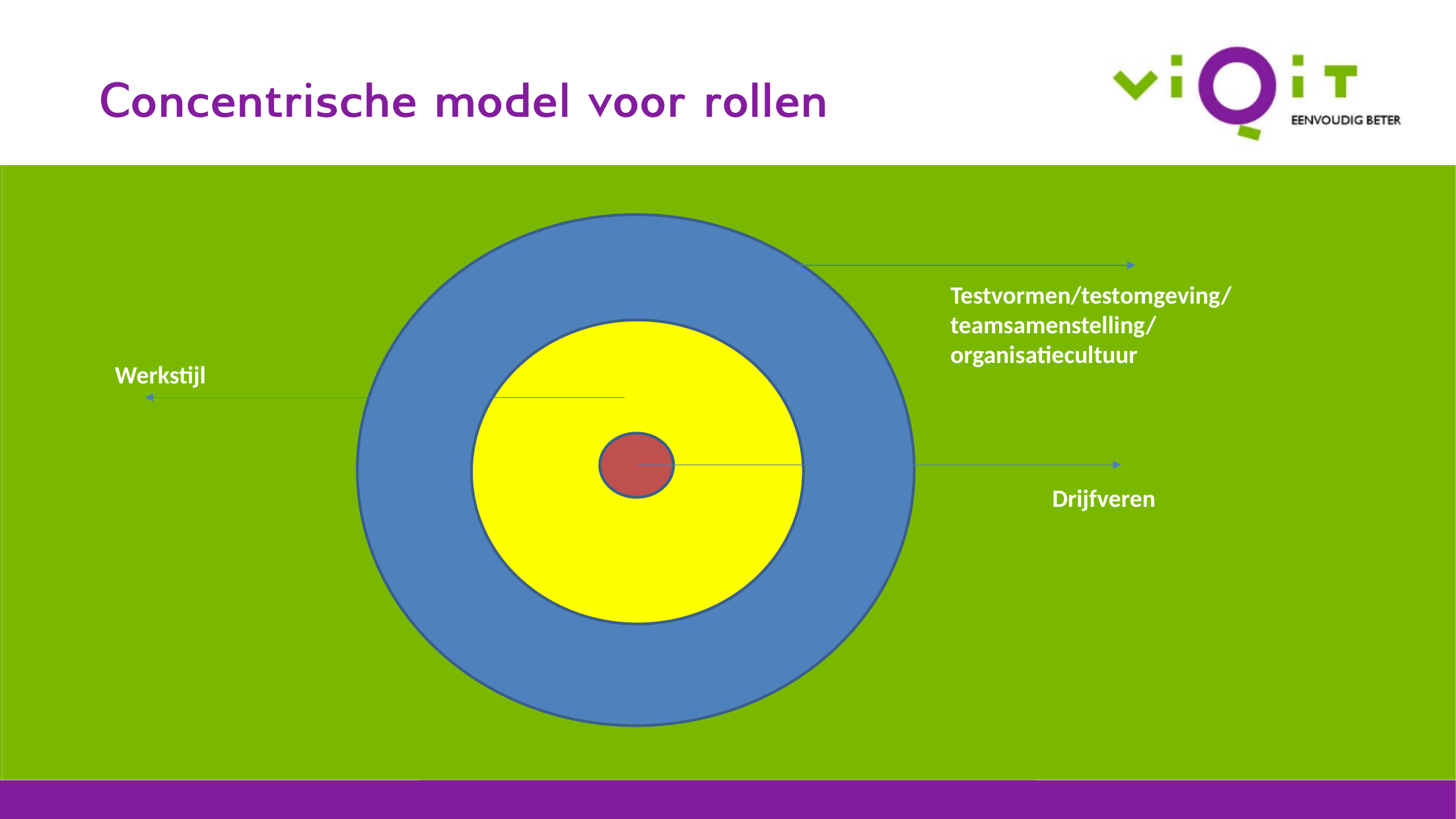

Concentrische model voor rollen

Testvormen/testomgeving/teamsamenstelling/organisatiecultuur

Werkstijl

Drijfveren